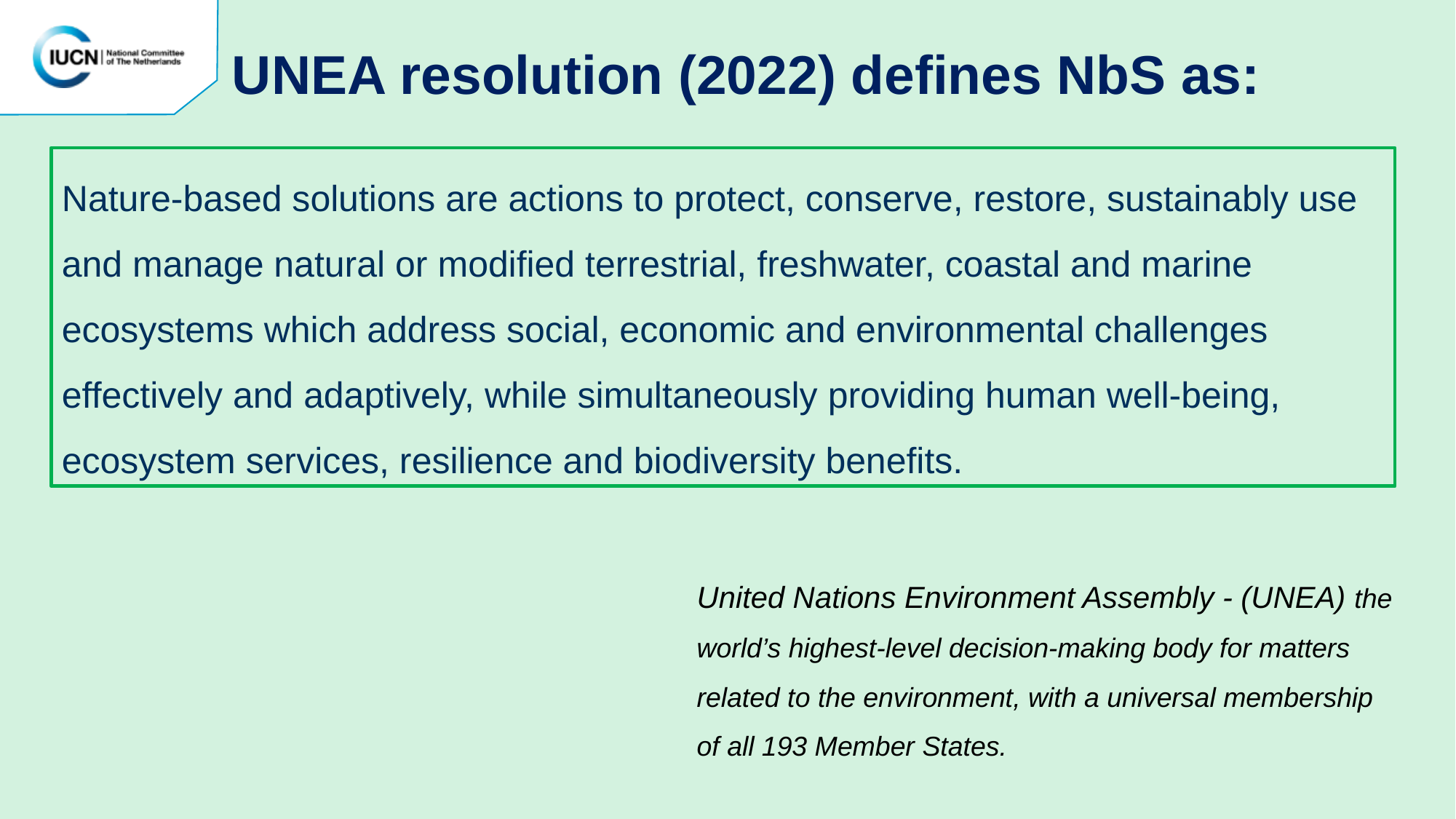

UNEA resolution (2022) defines NbS as:
Nature-based solutions are actions to protect, conserve, restore, sustainably use and manage natural or modified terrestrial, freshwater, coastal and marine ecosystems which address social, economic and environmental challenges effectively and adaptively, while simultaneously providing human well-being, ecosystem services, resilience and biodiversity benefits.
United Nations Environment Assembly - (UNEA) the world’s highest-level decision-making body for matters related to the environment, with a universal membership of all 193 Member States.